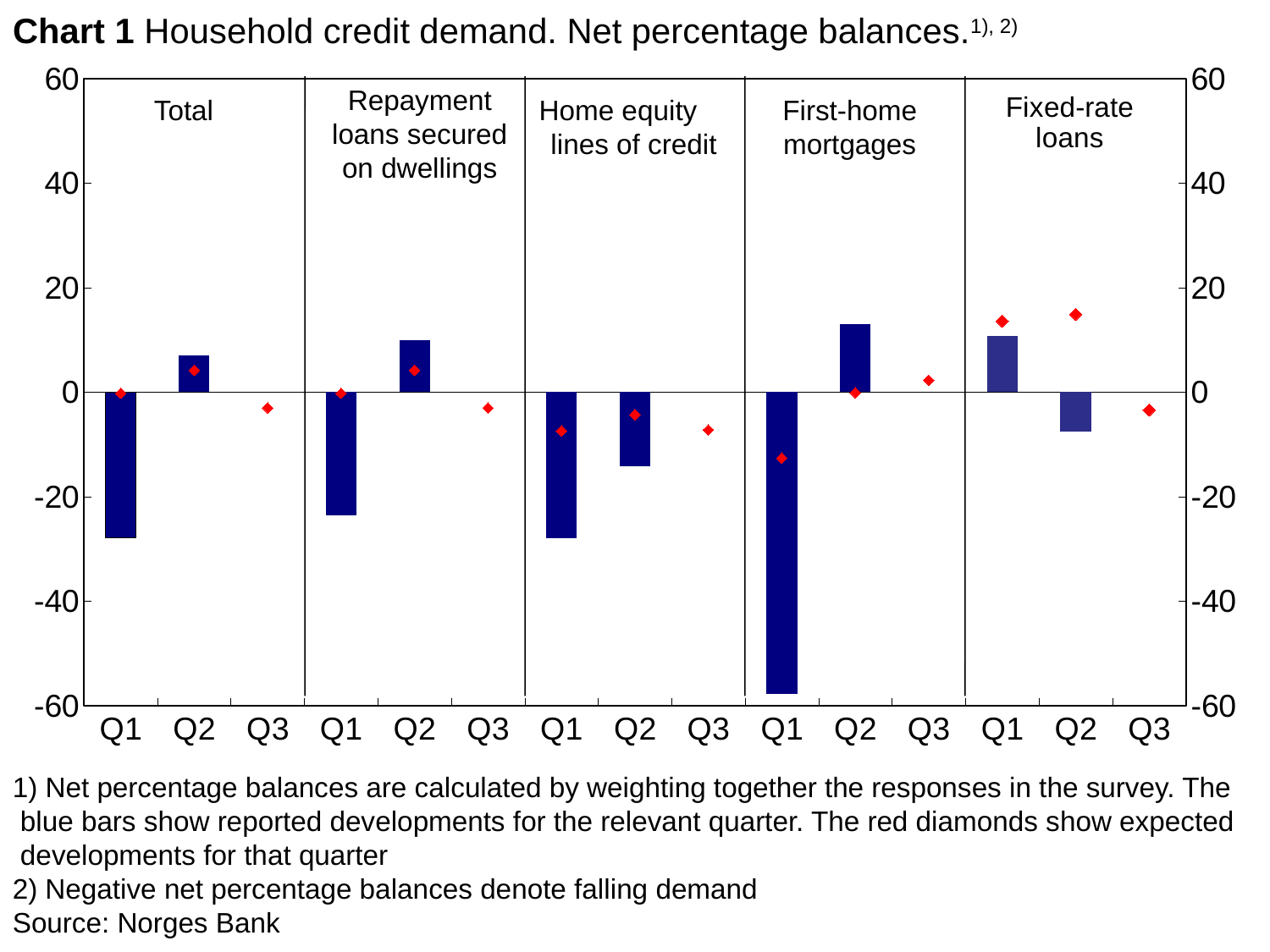

# Chart 1 Household credit demand. Net percentage balances.1), 2)

### Chart

| Category | Total | Repayment loans secured on dwellings | Home equity lines on credit | First-home mortgages | Fixed-rate loans | Total | Repayment loans secured on dwellings | Home equity lines on credit | First-home mortgages | Fixed-rate loans |
|---|---|---|---|---|---|---|---|---|---|---|
| Q1 | -27.9 | None | None | None | None | -0.2 | None | None | None | None |
| Q2 | 7.0 | None | None | None | None | 4.2 | None | None | None | None |
| Q3 | None | None | None | None | None | -3.0 | None | None | None | None |
| Q1 | None | -23.6 | None | None | None | None | -0.2 | None | None | None |
| Q2 | None | 10.0 | None | None | None | None | 4.2 | None | None | None |
| Q3 | None | None | None | None | None | None | -3.0 | None | None | None |
| Q1 | None | None | -27.9 | None | None | None | None | -7.4 | None | None |
| Q2 | None | None | -14.2 | None | None | None | None | -4.3 | None | None |
| Q3 | None | None | None | None | None | None | None | -7.2 | None | None |
| Q1 | None | None | None | -57.7 | None | None | None | None | -12.6 | None |
| Q2 | None | None | None | 13.1 | None | None | None | None | -0.1 | None |
| Q3 | None | None | None | None | None | None | None | None | 2.3 | None |
| Q1 | None | None | None | None | 10.7 | None | None | None | None | 13.6 |
| Q2 | None | None | None | None | -7.5 | None | None | None | None | 14.9 |
| Q3 | None | None | None | None | None | None | None | None | None | -3.4 |
Repayment loans secured on dwellings

Total
Home equity     lines of credit
First-home mortgages
1) Net percentage balances are calculated by weighting together the responses in the survey. The
 blue bars show reported developments for the relevant quarter. The red diamonds show expected
 developments for that quarter
2) Negative net percentage balances denote falling demand
Source: Norges Bank